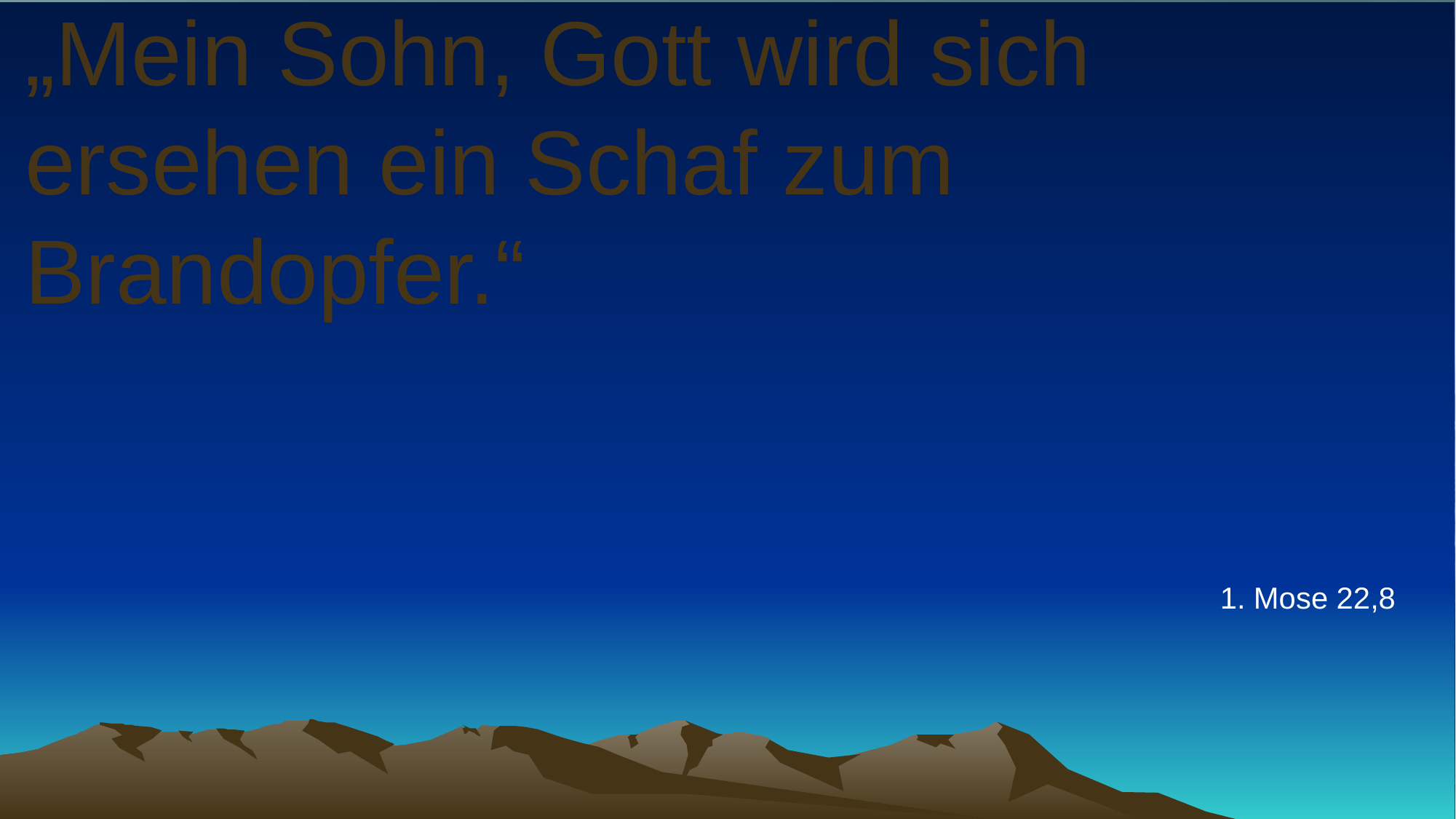

# „Mein Sohn, Gott wird sich ersehen ein Schaf zum Brandopfer.“
1. Mose 22,8